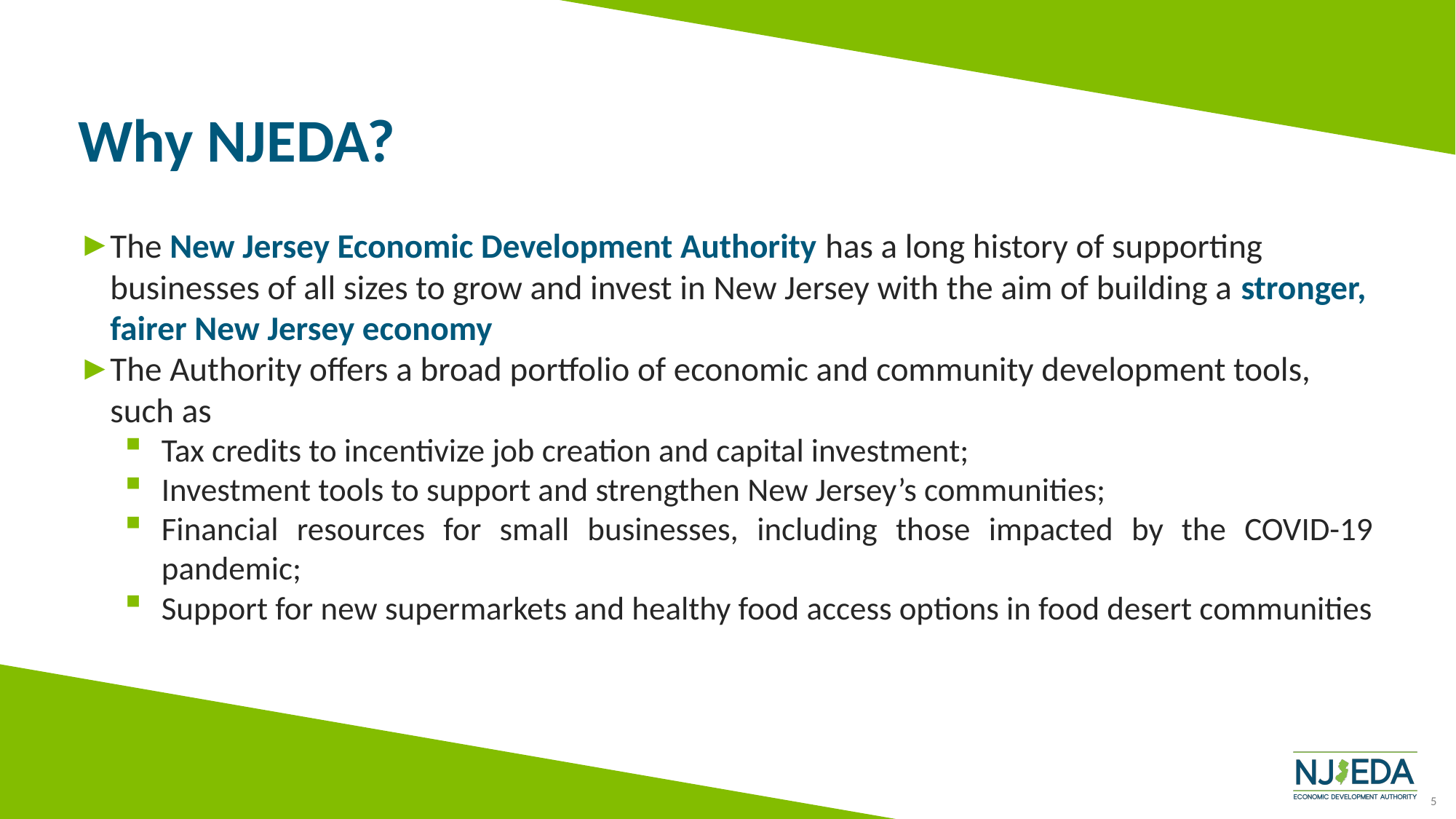

# Why NJEDA?
The New Jersey Economic Development Authority has a long history of supporting businesses of all sizes to grow and invest in New Jersey with the aim of building a stronger, fairer New Jersey economy
The Authority offers a broad portfolio of economic and community development tools, such as
Tax credits to incentivize job creation and capital investment;
Investment tools to support and strengthen New Jersey’s communities;
Financial resources for small businesses, including those impacted by the COVID-19 pandemic;
Support for new supermarkets and healthy food access options in food desert communities